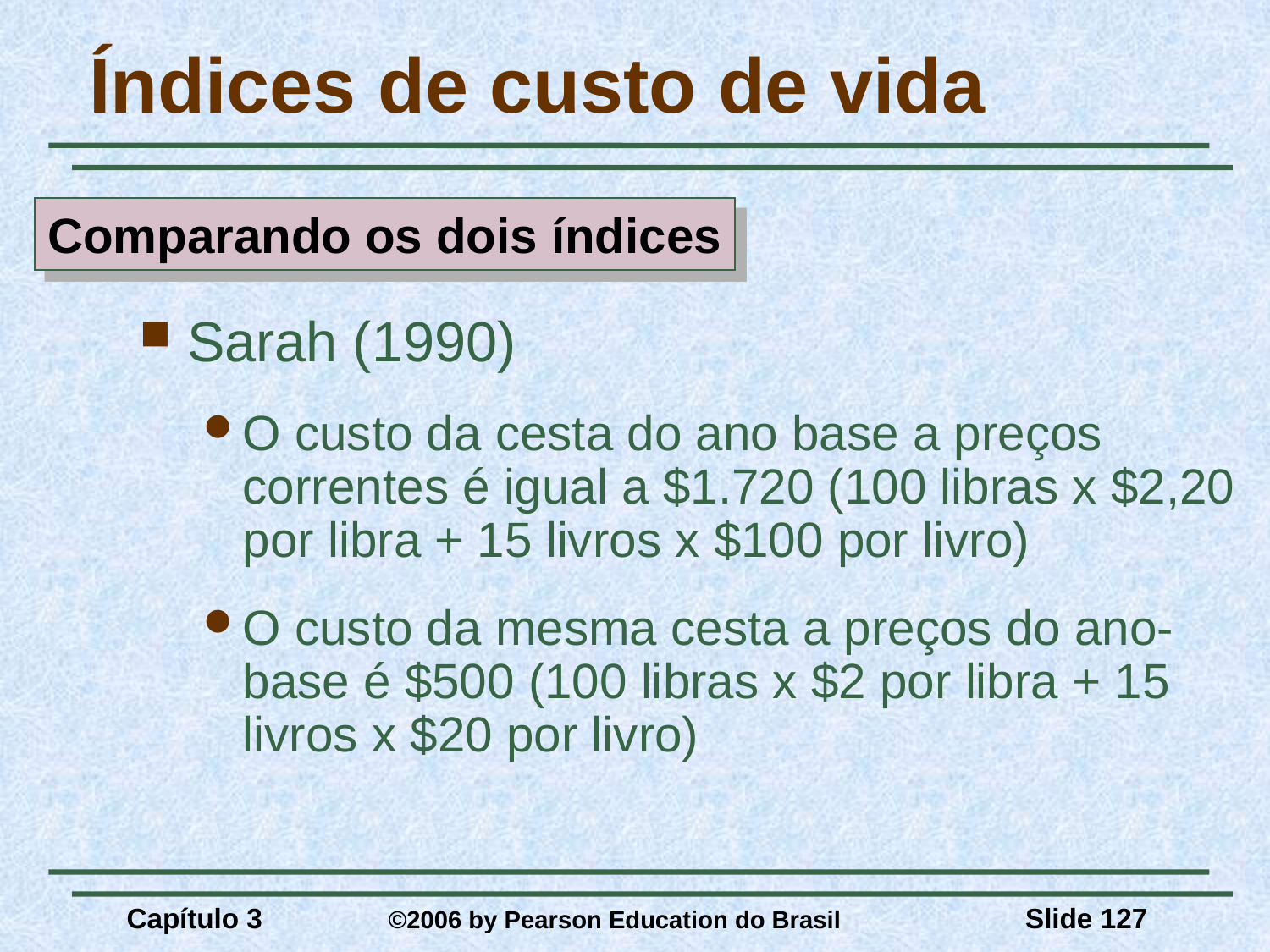

# Índices de custo de vida
Comparando os dois índices
Sarah (1990)
O custo da cesta do ano base a preços correntes é igual a $1.720 (100 libras x $2,20 por libra + 15 livros x $100 por livro)
O custo da mesma cesta a preços do ano-base é $500 (100 libras x $2 por libra + 15 livros x $20 por livro)

Capítulo 3	 ©2006 by Pearson Education do Brasil
Slide 127